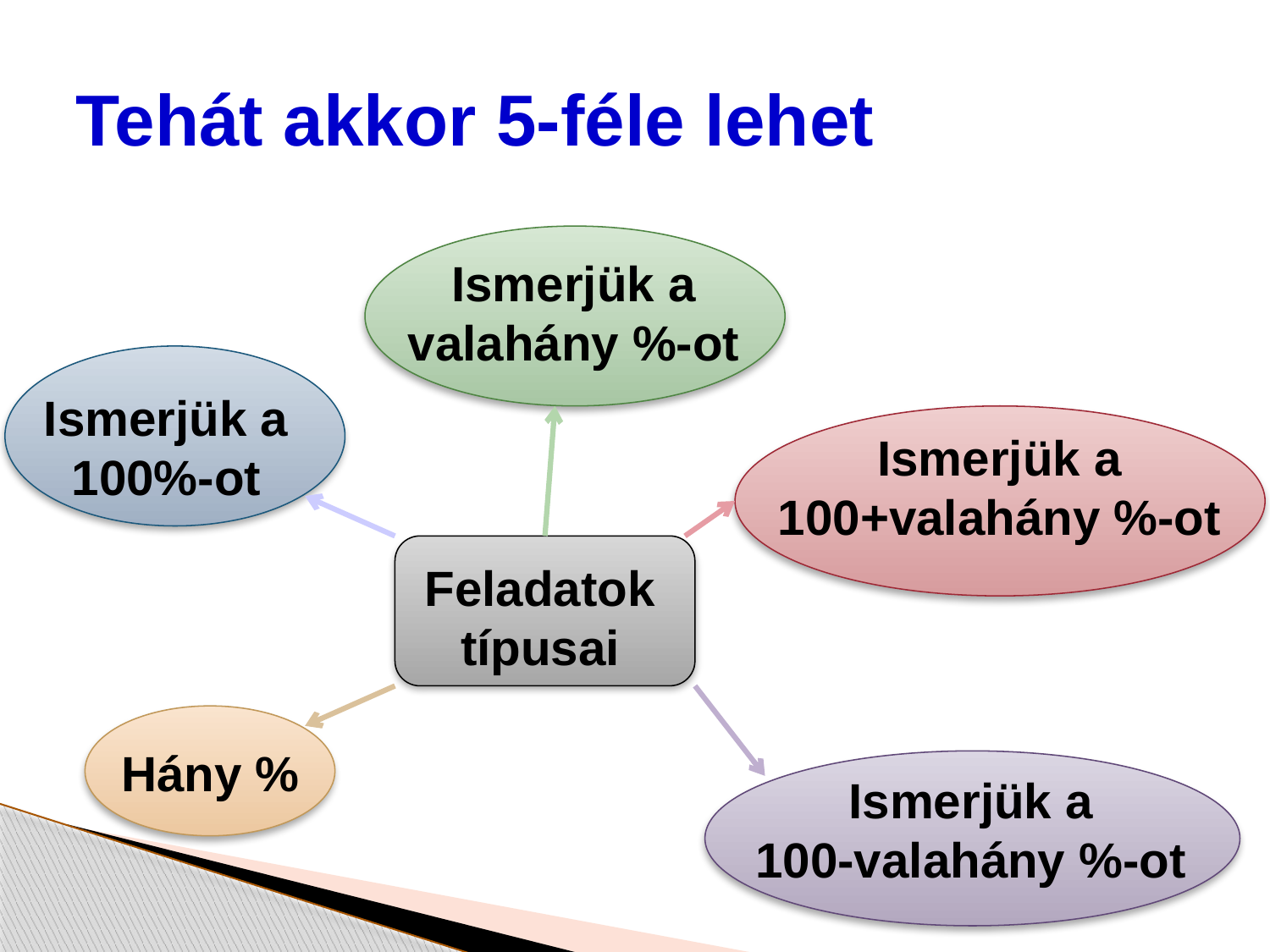

# Tehát akkor 5-féle lehet

Ismerjük a
valahány %-ot

Ismerjük a
100%-ot

Ismerjük a
100+valahány %-ot

Feladatok
típusai

Hány %

Ismerjük a
100-valahány %-ot